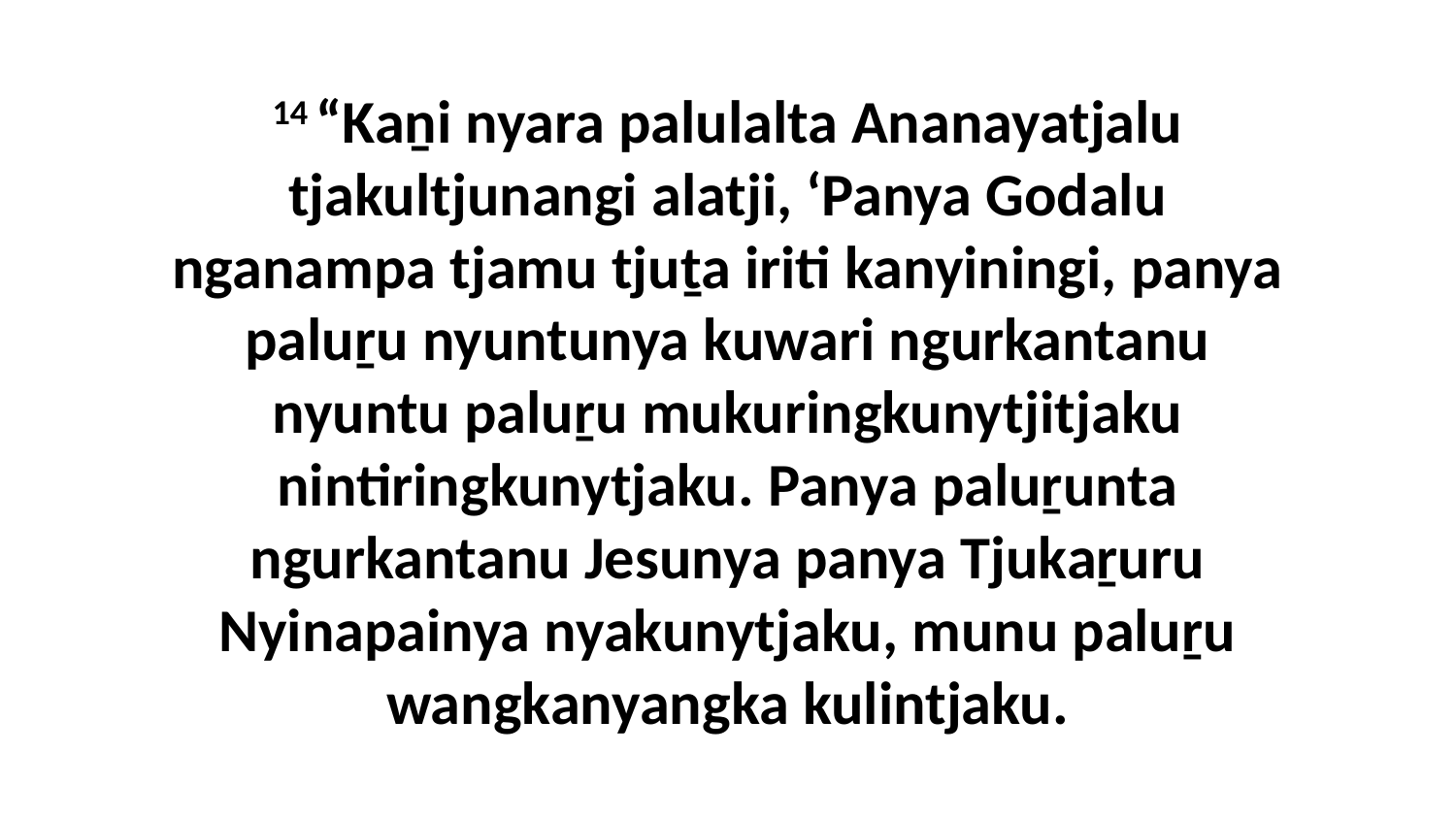

14 “Kaṉi nyara palulalta Ananayatjalu tjakultjunangi alatji, ‘Panya Godalu nganampa tjamu tjuṯa iriti kanyiningi, panya paluṟu nyuntunya kuwari ngurkantanu nyuntu paluṟu mukuringkunytjitjaku nintiringkunytjaku. Panya paluṟunta ngurkantanu Jesunya panya Tjukaṟuru Nyinapainya nyakunytjaku, munu paluṟu wangkanyangka kulintjaku.